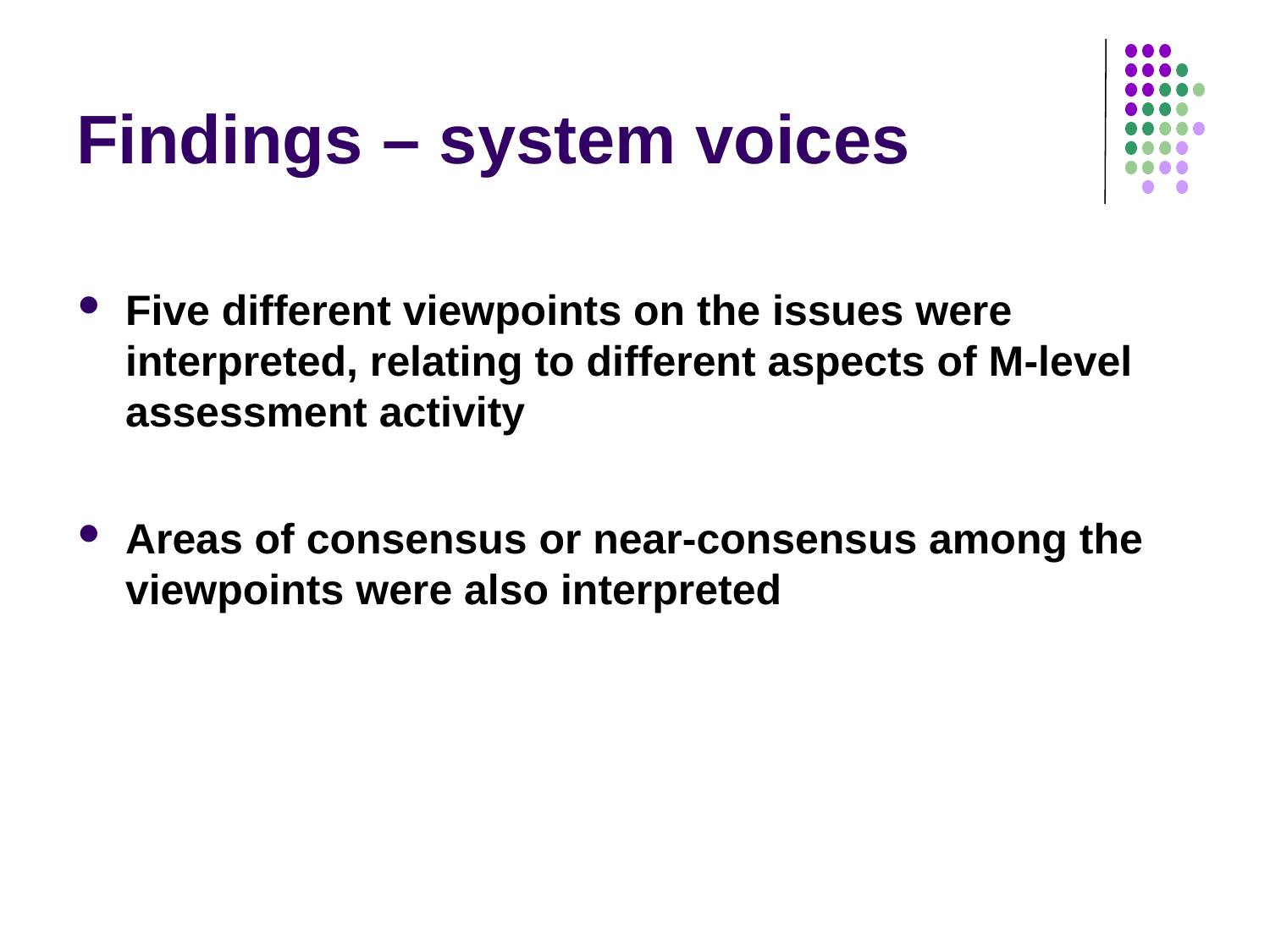

# Findings – system voices

Five different viewpoints on the issues were interpreted, relating to different aspects of M-level assessment activity

Areas of consensus or near-consensus among the viewpoints were also interpreted